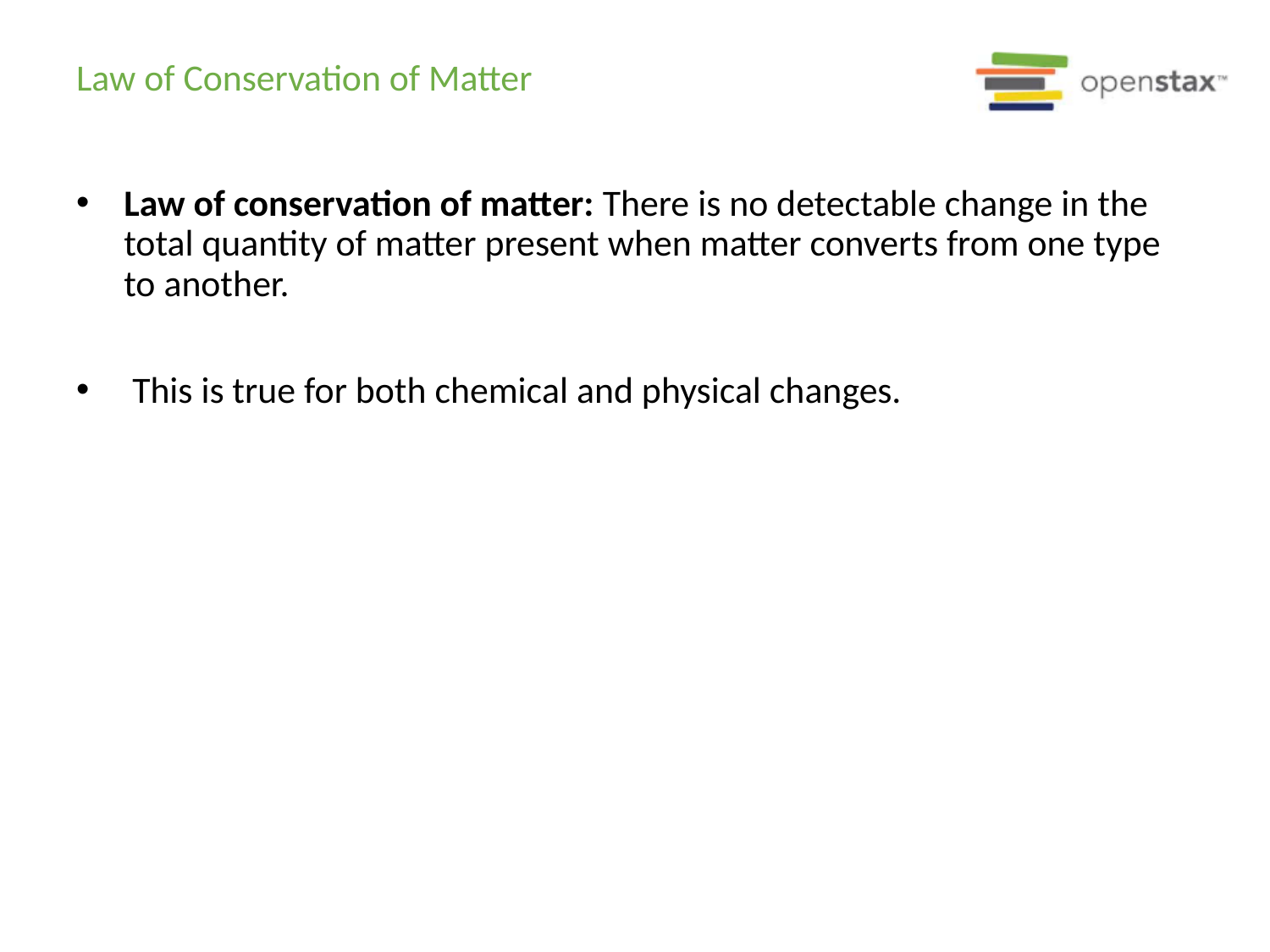

# Law of Conservation of Matter
Law of conservation of matter: There is no detectable change in the total quantity of matter present when matter converts from one type to another.

 This is true for both chemical and physical changes.